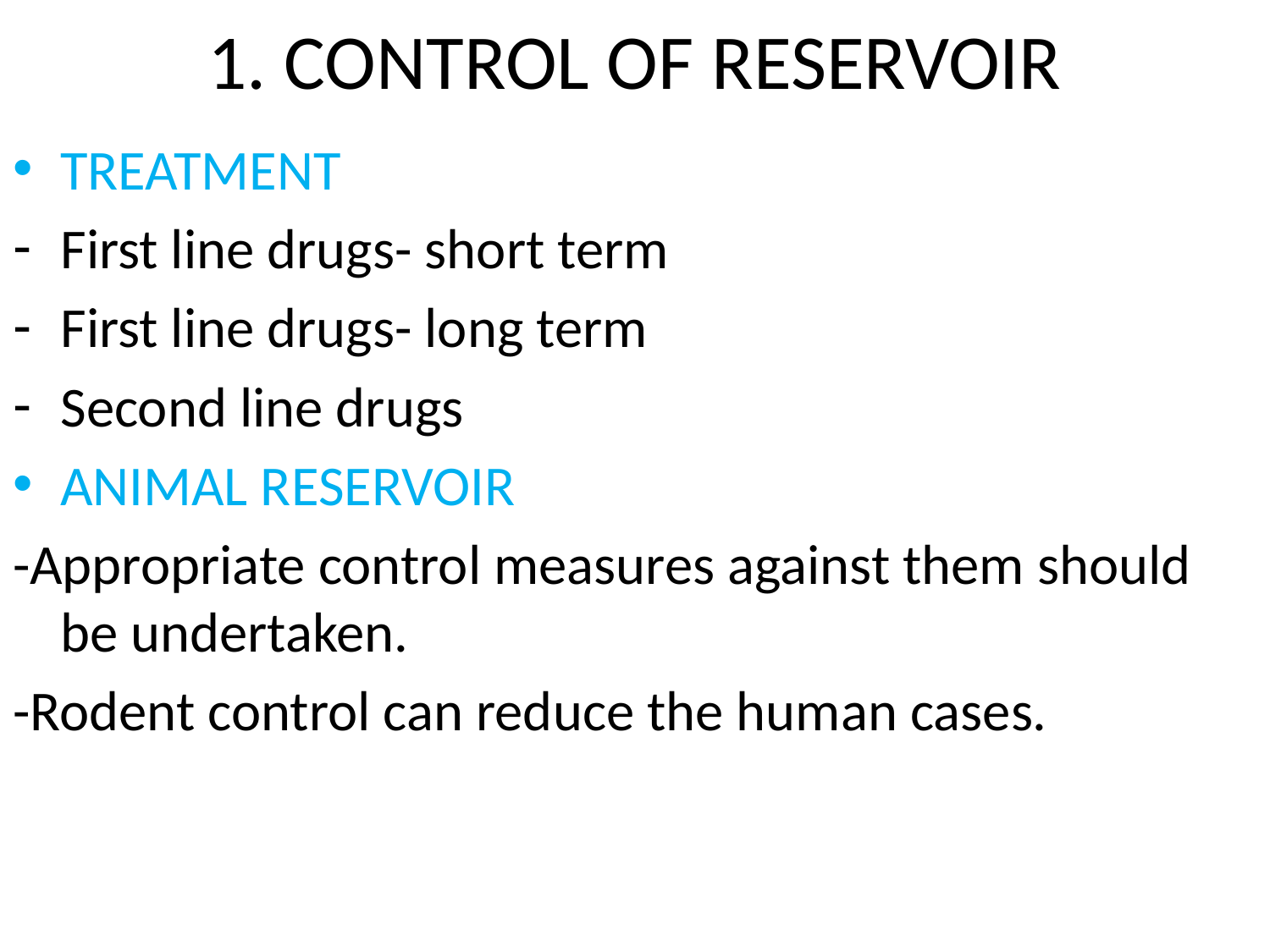

# 1. CONTROL OF RESERVOIR
TREATMENT
First line drugs- short term
First line drugs- long term
Second line drugs
ANIMAL RESERVOIR
-Appropriate control measures against them should be undertaken.
-Rodent control can reduce the human cases.